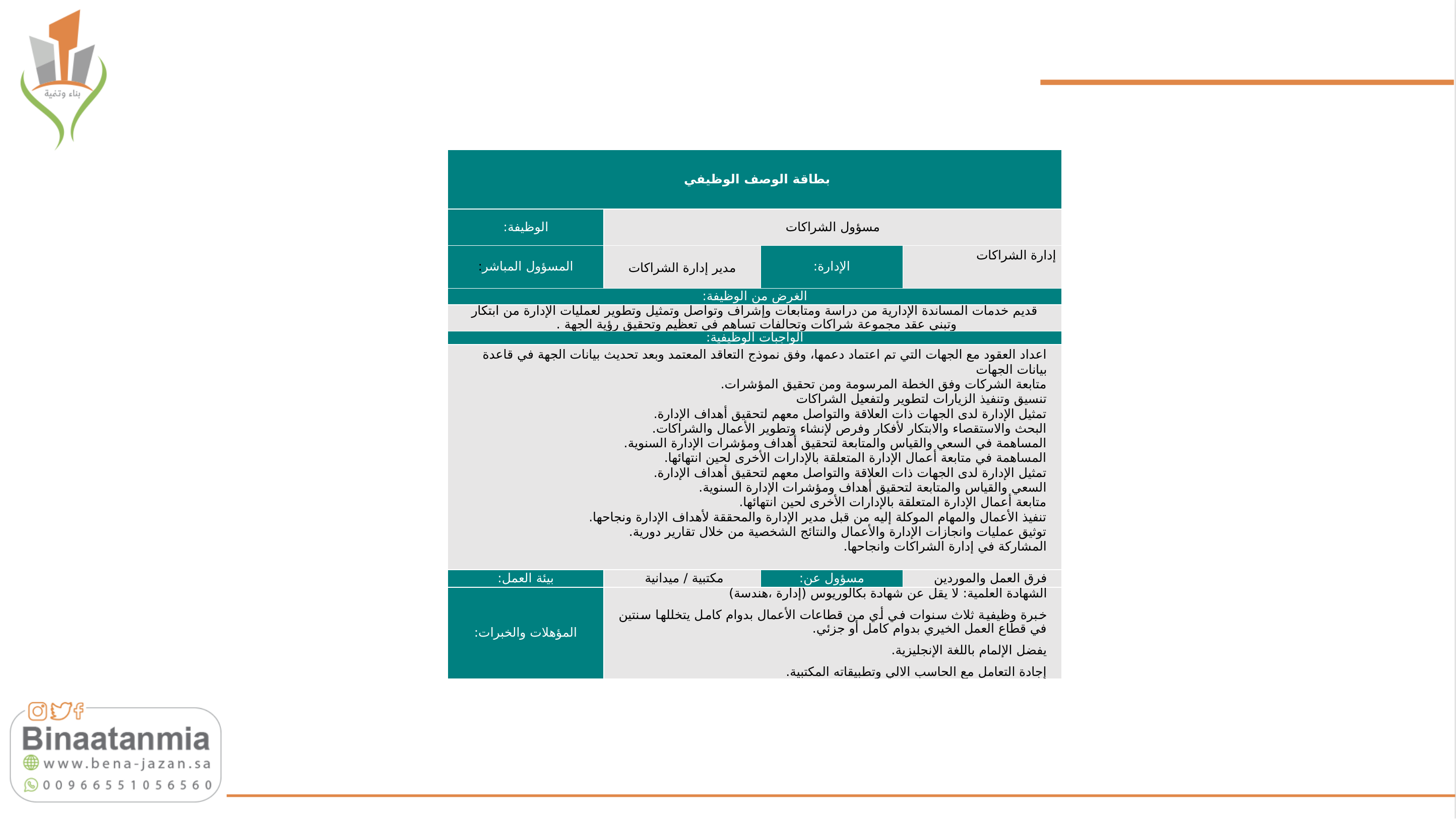

| بطاقة الوصف الوظيفي |  |  |  |
| --- | --- | --- | --- |
| الوظيفة: | مسؤول الشراكات |  |  |
| المسؤول المباشر: | مدير إدارة الشراكات | الإدارة: | إدارة الشراكات |
| الغرض من الوظيفة: |  |  |  |
| قديم خدمات المساندة الإدارية من دراسة ومتابعات وإشراف وتواصل وتمثيل وتطوير لعمليات الإدارة من ابتكار وتبني عقد مجموعة شراكات وتحالفات تساهم في تعظيم وتحقيق رؤية الجهة . |  |  |  |
| الواجبات الوظيفية: |  |  |  |
| اعداد العقود مع الجهات التي تم اعتماد دعمها، وفق نموذج التعاقد المعتمد وبعد تحديث بيانات الجهة في قاعدة بيانات الجهات متابعة الشركات وفق الخطة المرسومة ومن تحقيق المؤشرات. تنسيق وتنفيذ الزيارات لتطوير ولتفعيل الشراكات تمثيل الإدارة لدى الجهات ذات العلاقة والتواصل معهم لتحقيق أهداف الإدارة. البحث والاستقصاء والابتكار لأفكار وفرص لإنشاء وتطوير الأعمال والشراكات. المساهمة في السعي والقياس والمتابعة لتحقيق أهداف ومؤشرات الإدارة السنوية. المساهمة في متابعة أعمال الإدارة المتعلقة بالإدارات الأخرى لحين انتهائها. تمثيل الإدارة لدى الجهات ذات العلاقة والتواصل معهم لتحقيق أهداف الإدارة. السعي والقياس والمتابعة لتحقيق أهداف ومؤشرات الإدارة السنوية. متابعة أعمال الإدارة المتعلقة بالإدارات الأخرى لحين انتهائها. تنفيذ الأعمال والمهام الموكلة إليه من قبل مدير الإدارة والمحققة لأهداف الإدارة ونجاحها. توثيق عمليات وانجازات الإدارة والأعمال والنتائج الشخصية من خلال تقارير دورية. المشاركة في إدارة الشراكات وانجاحها. |  |  |  |
| بيئة العمل: | مكتبية / ميدانية | مسؤول عن: | فرق العمل والموردين |
| المؤهلات والخبرات: | الشهادة العلمية: لا يقل عن شهادة بكالوريوس (إدارة ،هندسة) خبرة وظيفية ثلاث سنوات في أي من قطاعات الأعمال بدوام كامل يتخللها سنتين في قطاع العمل الخيري بدوام كامل أو جزئي. يفضل الإلمام باللغة الإنجليزية. إجادة التعامل مع الحاسب الالي وتطبيقاته المكتبية. |  |  |